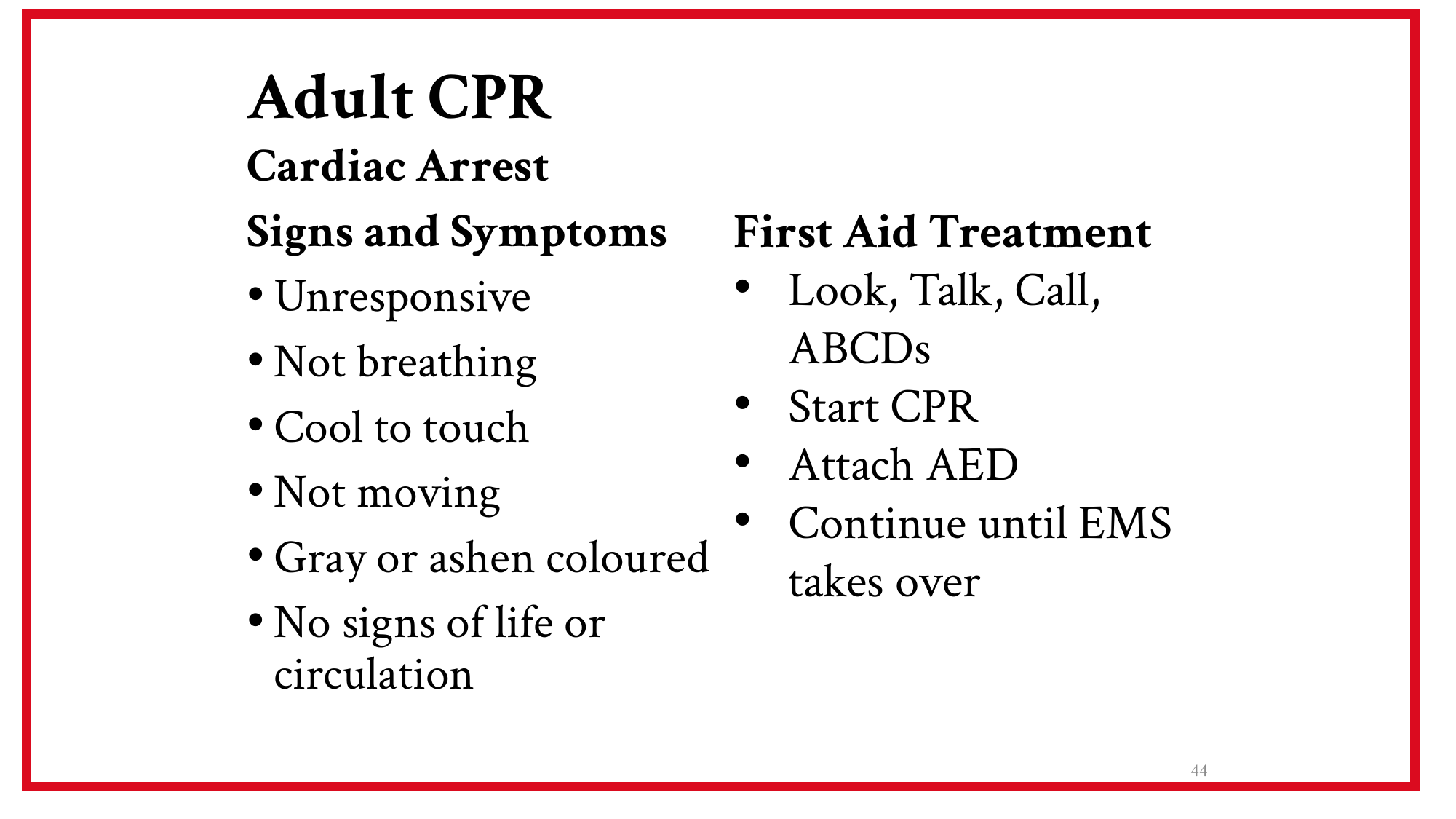

# Adult CPR
Cardiac Arrest
Signs and Symptoms
Unresponsive
Not breathing
Cool to touch
Not moving
Gray or ashen coloured
No signs of life or circulation

First Aid Treatment
Look, Talk, Call, ABCDs
Start CPR
Attach AED
Continue until EMS takes over
44